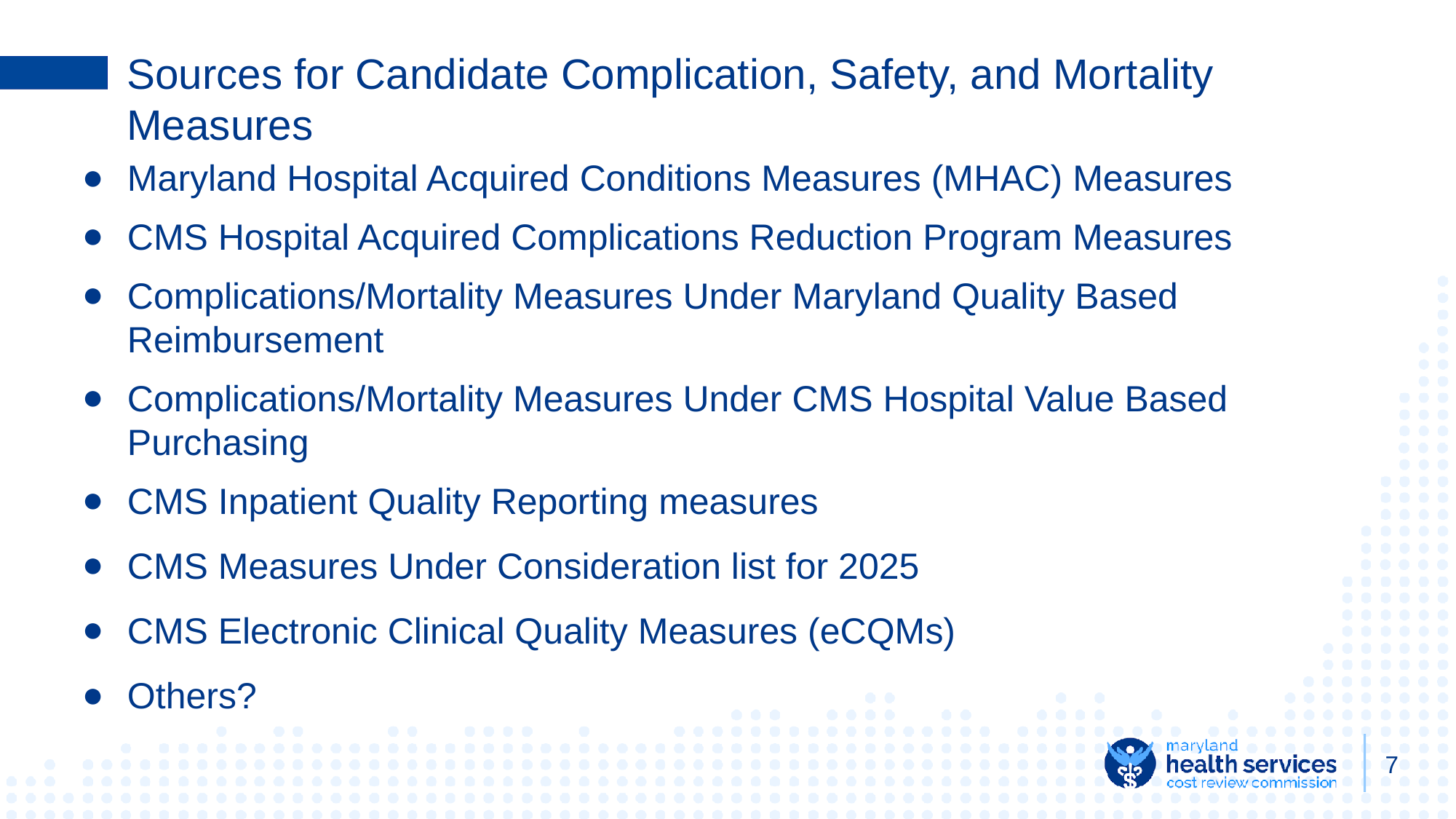

# Sources for Candidate Complication, Safety, and Mortality Measures
Maryland Hospital Acquired Conditions Measures (MHAC) Measures
CMS Hospital Acquired Complications Reduction Program Measures
Complications/Mortality Measures Under Maryland Quality Based Reimbursement
Complications/Mortality Measures Under CMS Hospital Value Based Purchasing
CMS Inpatient Quality Reporting measures
CMS Measures Under Consideration list for 2025
CMS Electronic Clinical Quality Measures (eCQMs)
Others?
7